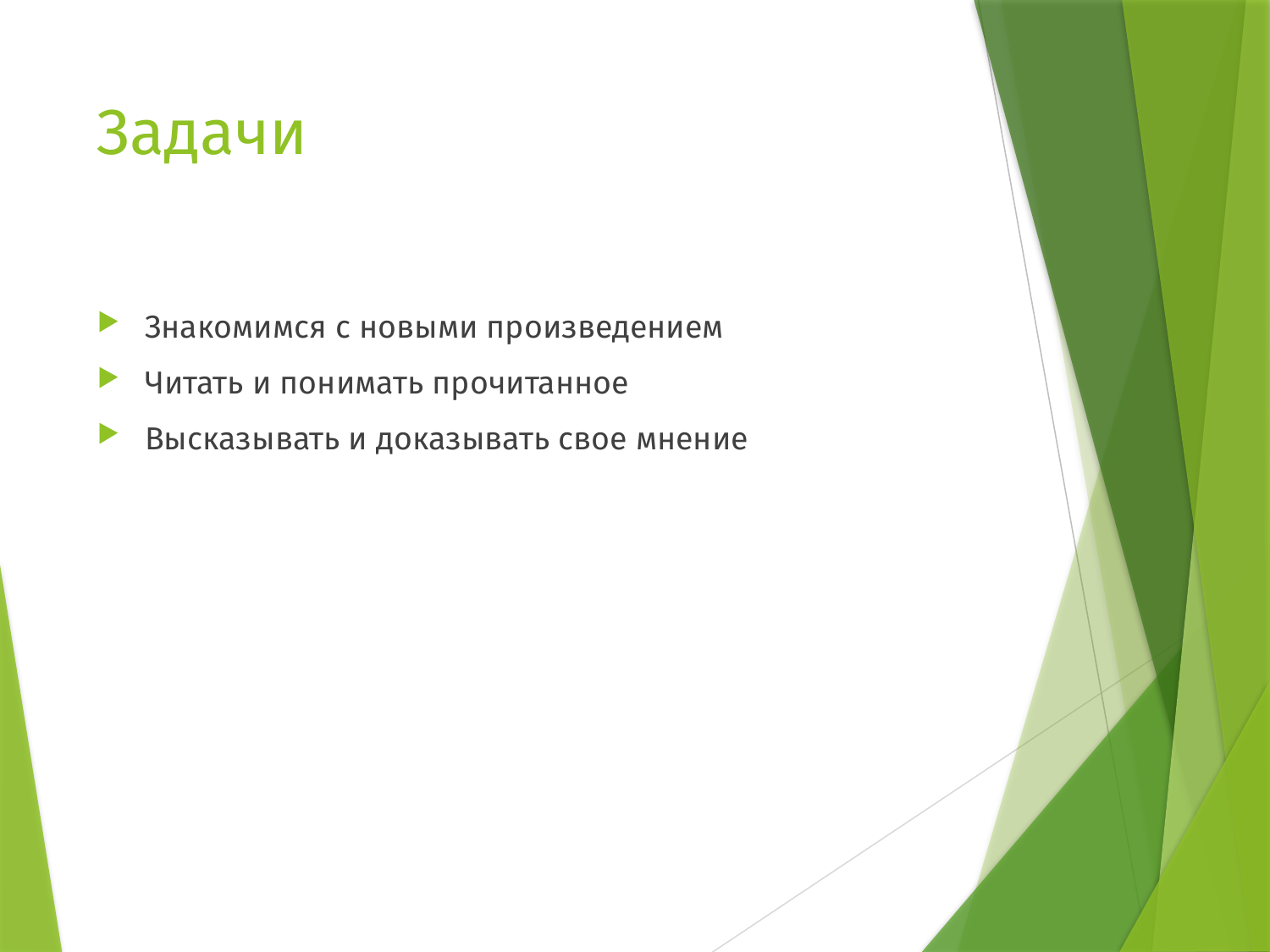

# Задачи
Знакомимся с новыми произведением
Читать и понимать прочитанное
Высказывать и доказывать свое мнение